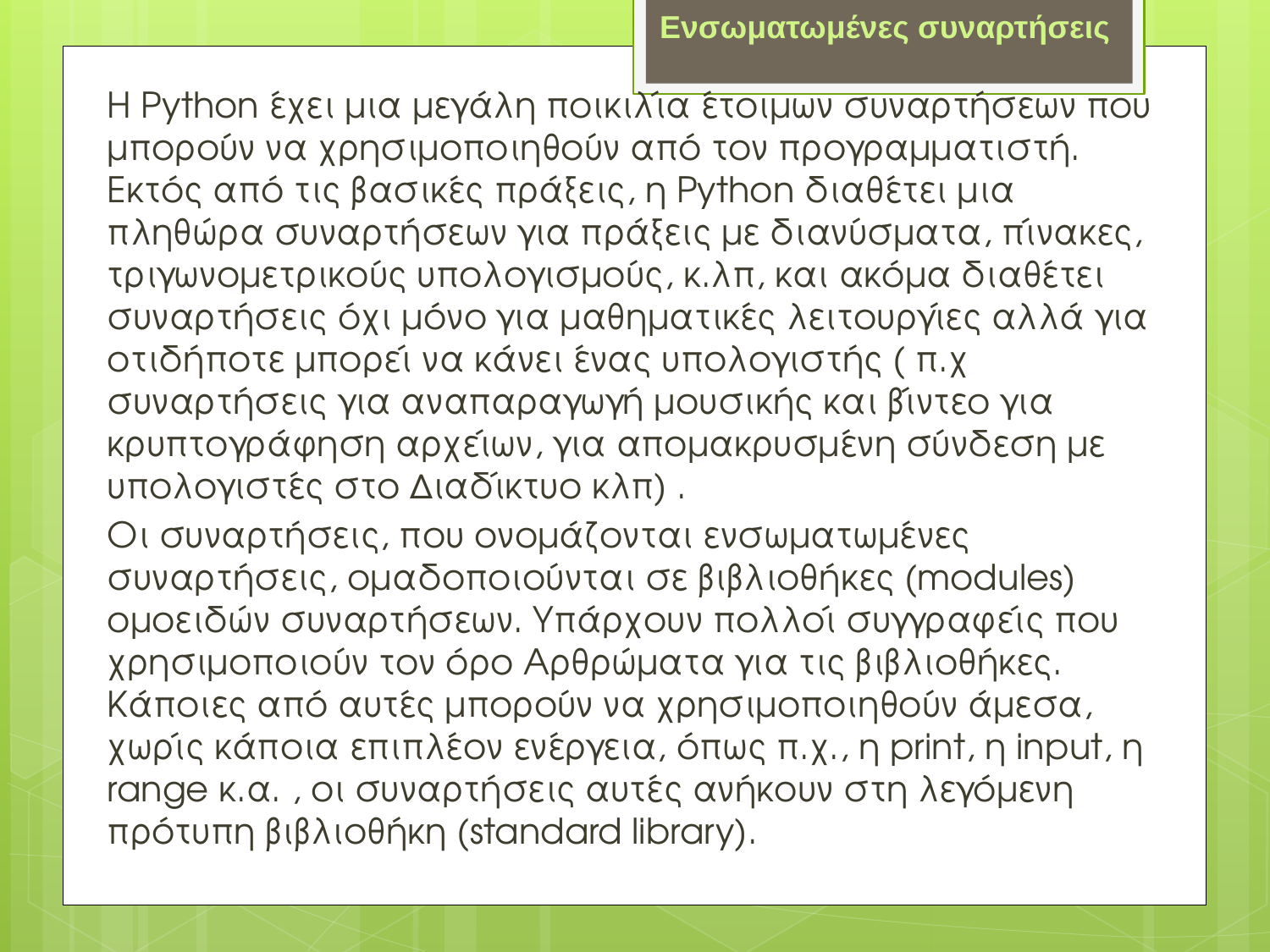

Ενσωματωμένες συναρτήσεις
Η Python έχει μια μεγάλη ποικιλία έτοιμων συναρτήσεων που μπορούν να χρησιμοποιηθούν από τον προγραμματιστή. Εκτός από τις βασικές πράξεις, η Python διαθέτει μια πληθώρα συναρτήσεων για πράξεις με διανύσματα, πίνακες, τριγωνομετρικούς υπολογισμούς, κ.λπ, και ακόμα διαθέτει συναρτήσεις όχι μόνο για μαθηματικές λειτουργίες αλλά για οτιδήποτε μπορεί να κάνει ένας υπολογιστής ( π.χ συναρτήσεις για αναπαραγωγή μουσικής και βίντεο για κρυπτογράφηση αρχείων, για απομακρυσμένη σύνδεση με υπολογιστές στο Διαδίκτυο κλπ) .
Οι συναρτήσεις, που ονομάζονται ενσωματωμένες συναρτήσεις, ομαδοποιούνται σε βιβλιοθήκες (modules) ομοειδών συναρτήσεων. Υπάρχουν πολλοί συγγραφείς που χρησιμοποιούν τον όρο Αρθρώματα για τις βιβλιοθήκες. Κάποιες από αυτές μπορούν να χρησιμοποιηθούν άμεσα, χωρίς κάποια επιπλέον ενέργεια, όπως π.χ., η print, η input, η range κ.α. , οι συναρτήσεις αυτές ανήκουν στη λεγόμενη πρότυπη βιβλιοθήκη (standard library).